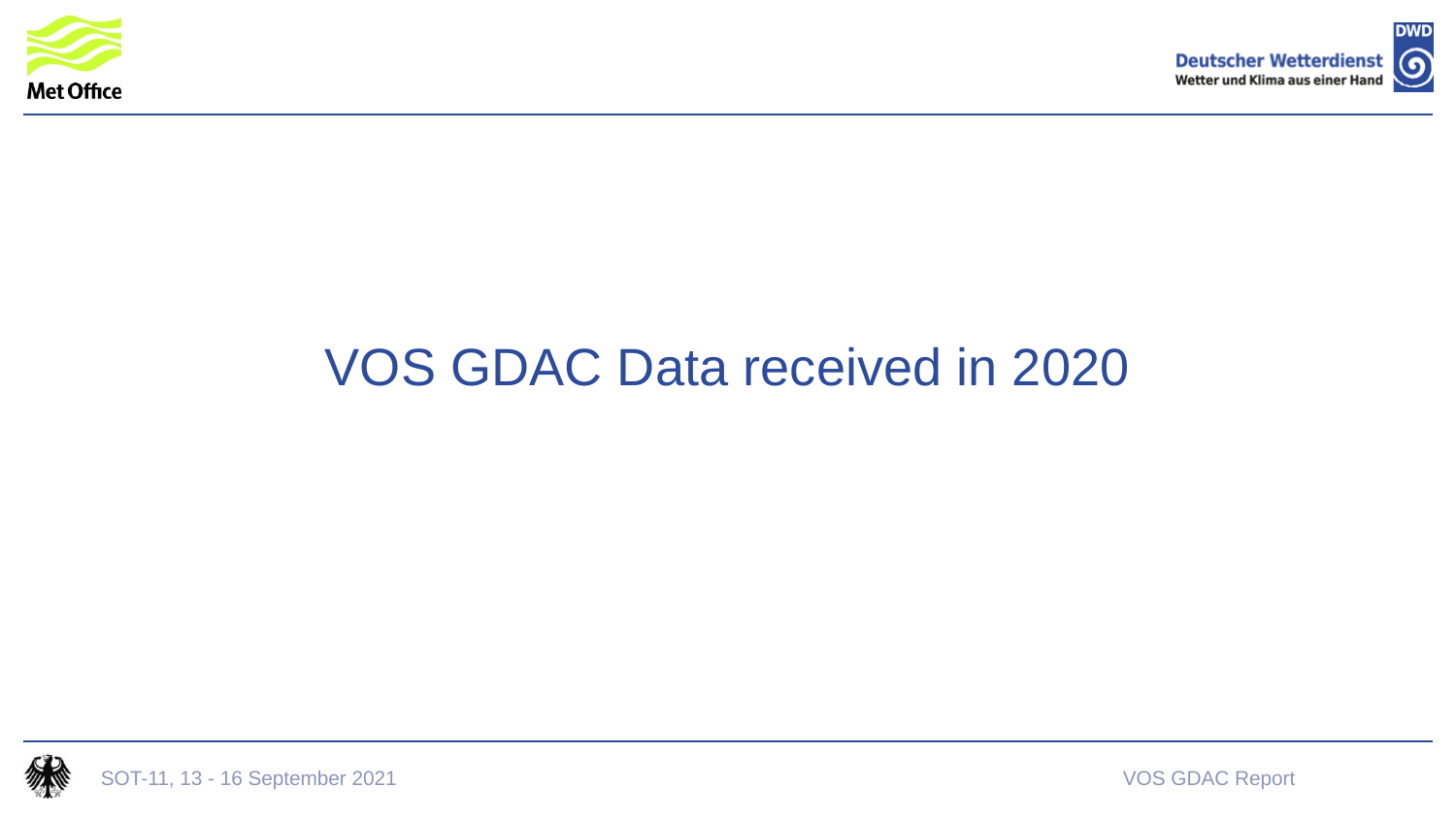

# VOS GDAC Data received in 2020
SOT-11, 13 - 16 September 2021
VOS GDAC Report